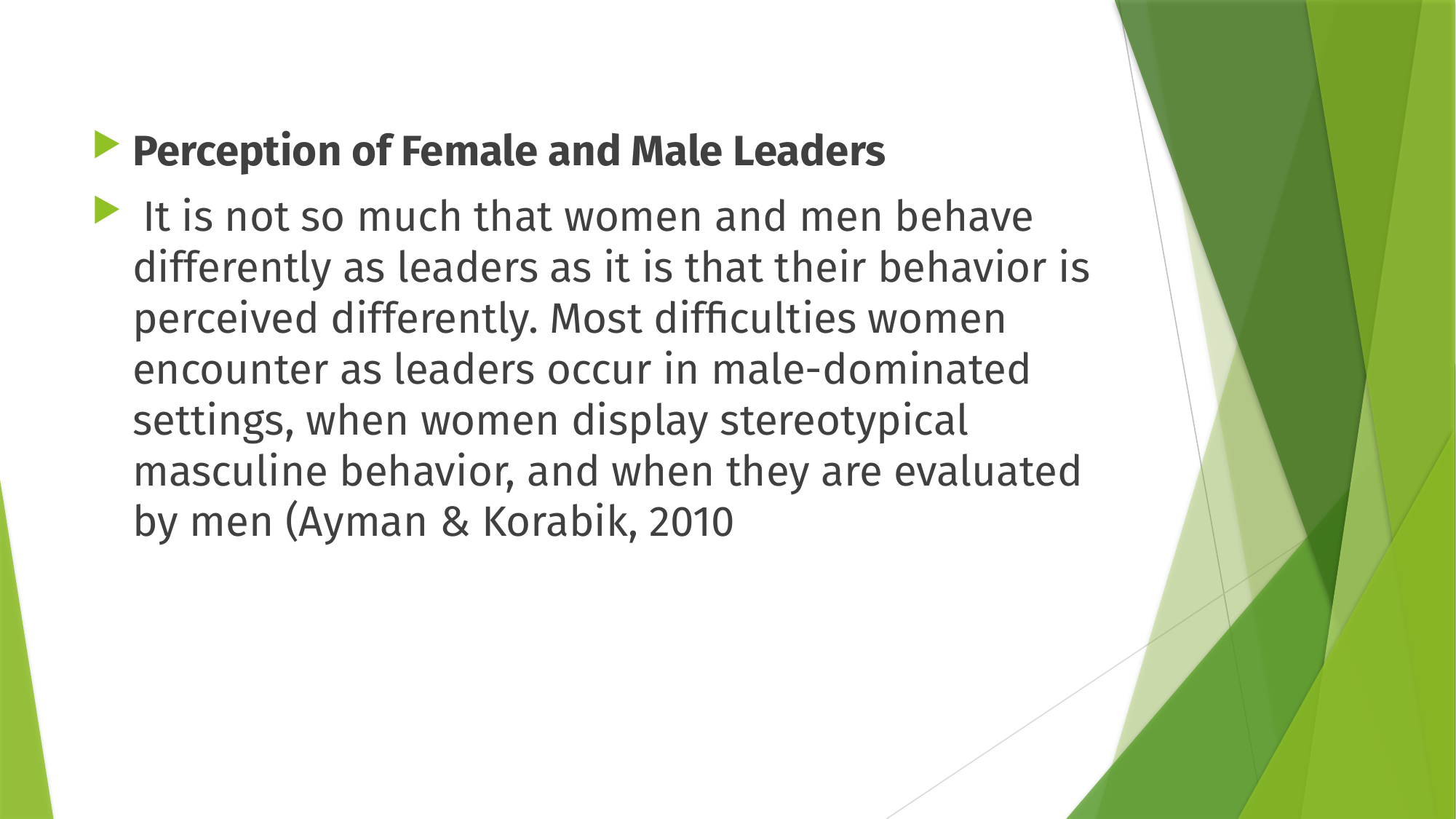

Perception of Female and Male Leaders
 It is not so much that women and men behave differently as leaders as it is that their behavior is perceived differently. Most difficulties women encounter as leaders occur in male-dominated settings, when women display stereotypical masculine behavior, and when they are evaluated by men (Ayman & Korabik, 2010